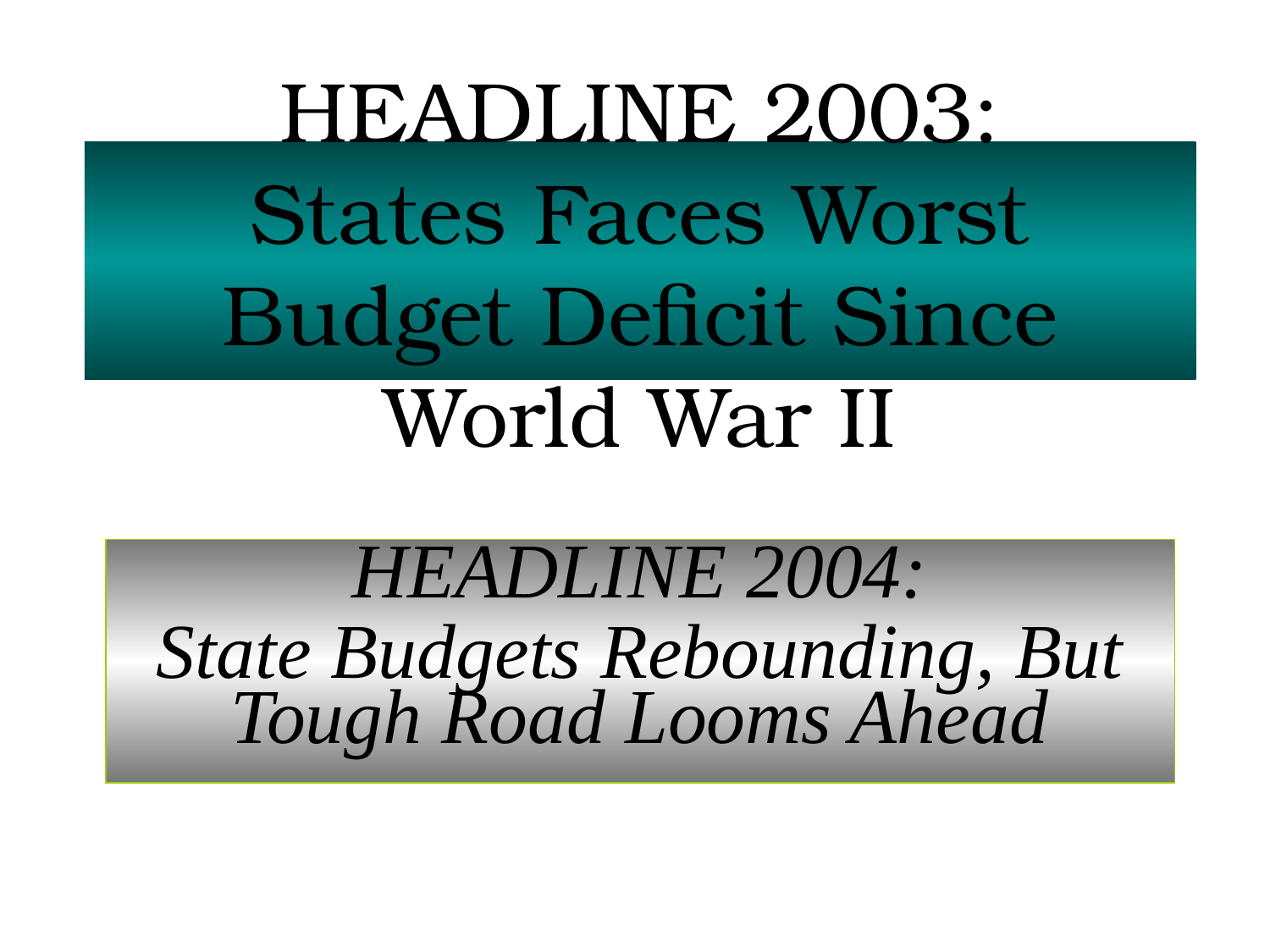

# HEADLINE 2003: States Faces Worst Budget Deficit Since World War II
HEADLINE 2004:
State Budgets Rebounding, But Tough Road Looms Ahead